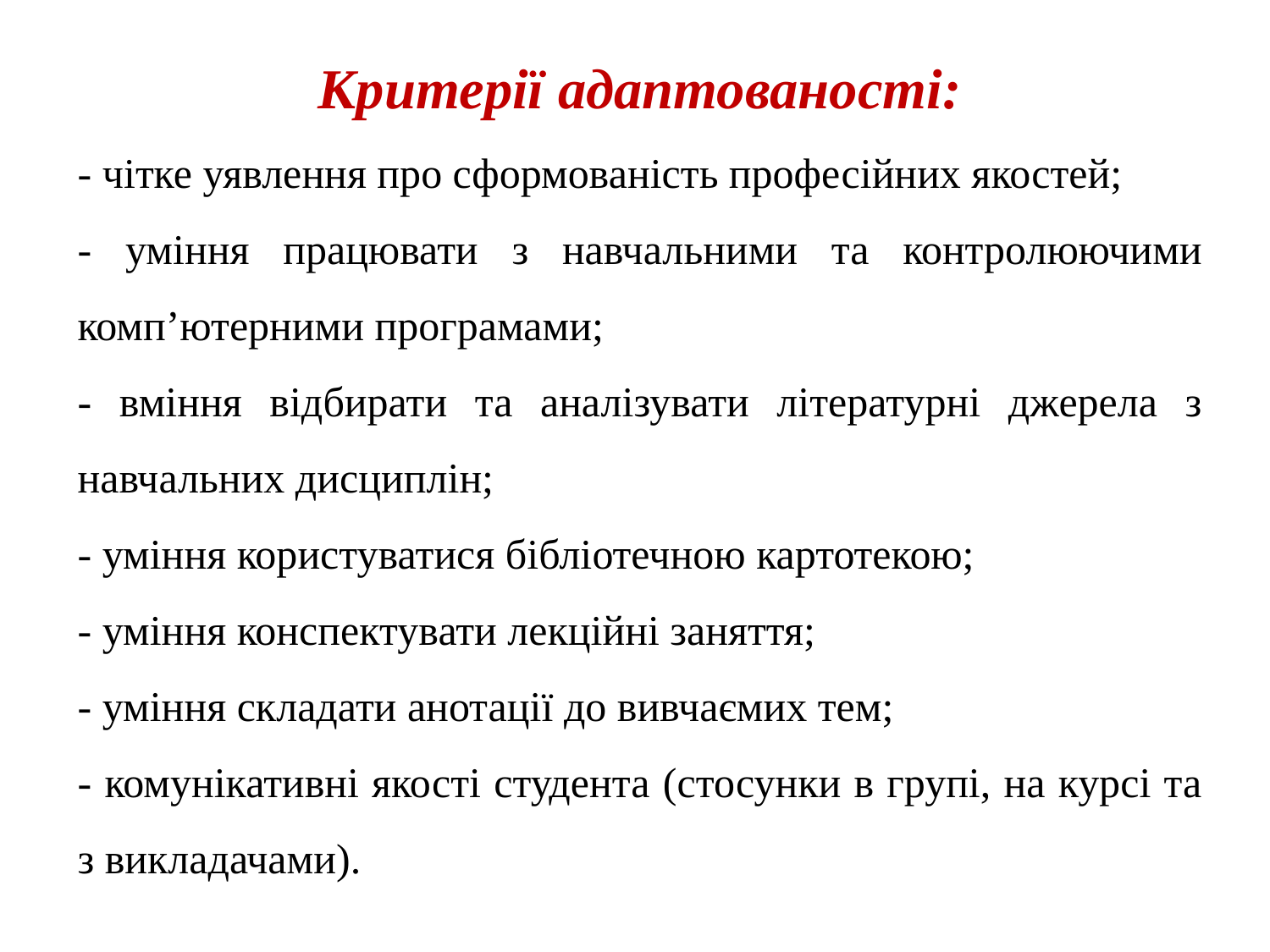

Критерії адаптованості:
- чітке уявлення про сформованість професійних якостей;
- уміння працювати з навчальними та контролюючими комп’ютерними програмами;
- вміння відбирати та аналізувати літературні джерела з навчальних дисциплін;
- уміння користуватися бібліотечною картотекою;
- уміння конспектувати лекційні заняття;
- уміння складати анотації до вивчаємих тем;
- комунікативні якості студента (стосунки в групі, на курсі та з викладачами).